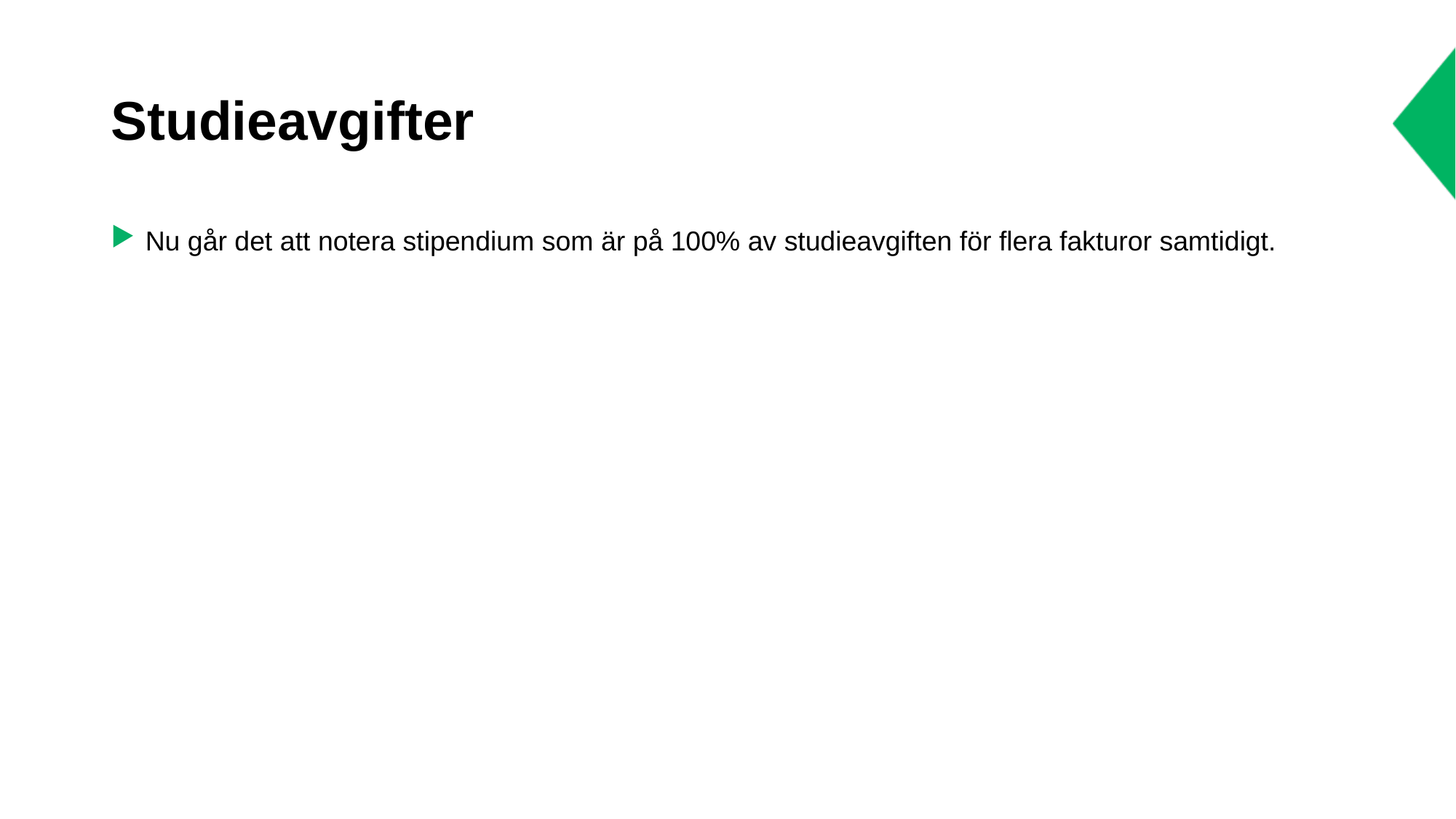

# Studieavgifter
Nu går det att notera stipendium som är på 100% av studieavgiften för flera fakturor samtidigt.